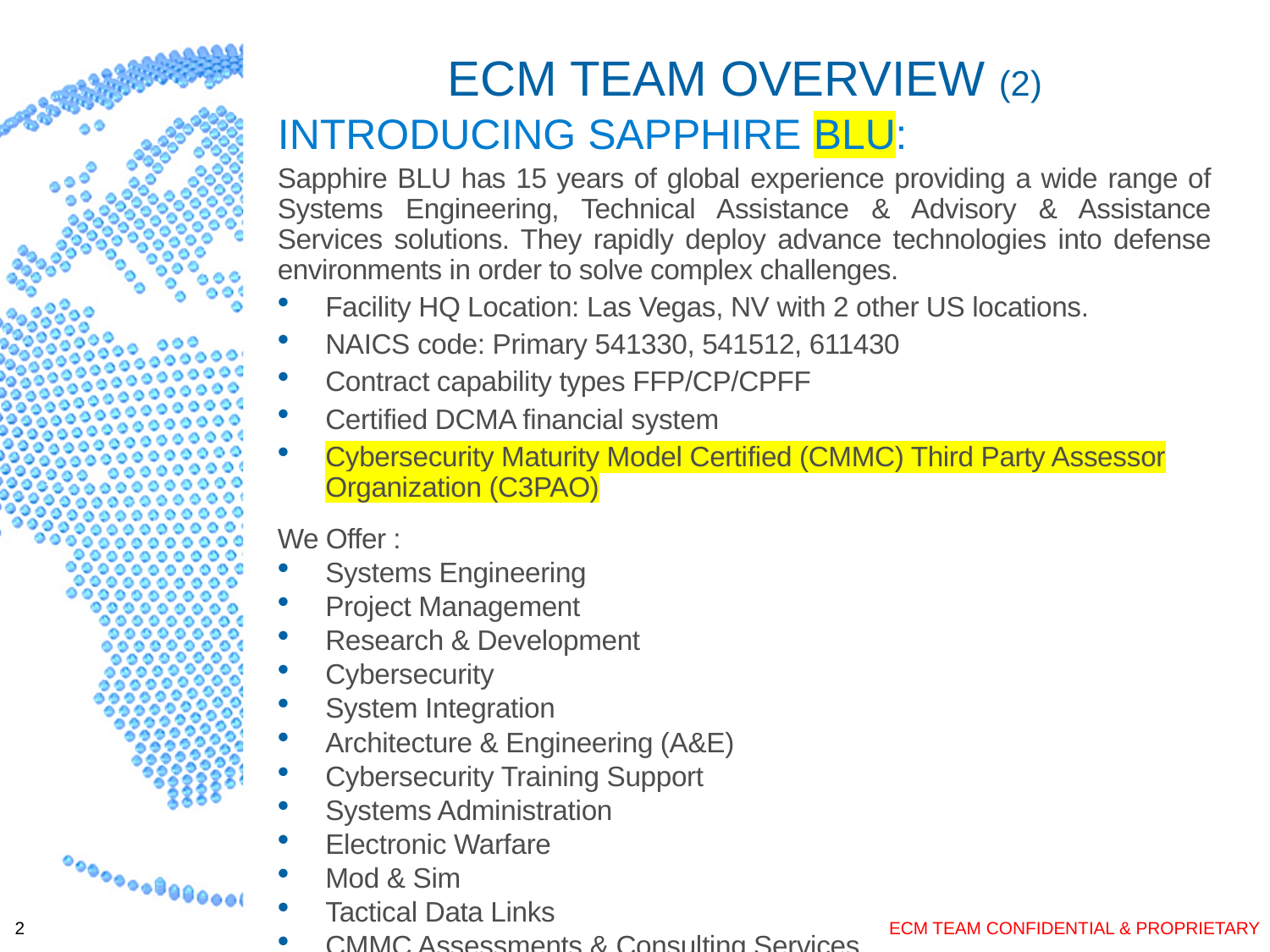

# ECM Team Overview (2)
Introducing Sapphire BLU:
Sapphire BLU has 15 years of global experience providing a wide range of Systems Engineering, Technical Assistance & Advisory & Assistance Services solutions. They rapidly deploy advance technologies into defense environments in order to solve complex challenges.
Facility HQ Location: Las Vegas, NV with 2 other US locations.
NAICS code: Primary 541330, 541512, 611430​
Contract capability types FFP/CP/CPFF​
Certified DCMA financial system
Cybersecurity Maturity Model Certified (CMMC) Third Party Assessor Organization (C3PAO)

We Offer :
Systems Engineering
Project Management
Research & Development
Cybersecurity
System Integration
Architecture & Engineering (A&E)
Cybersecurity Training Support
Systems Administration
Electronic Warfare
Mod & Sim
Tactical Data Links
CMMC Assessments & Consulting Services.​

2